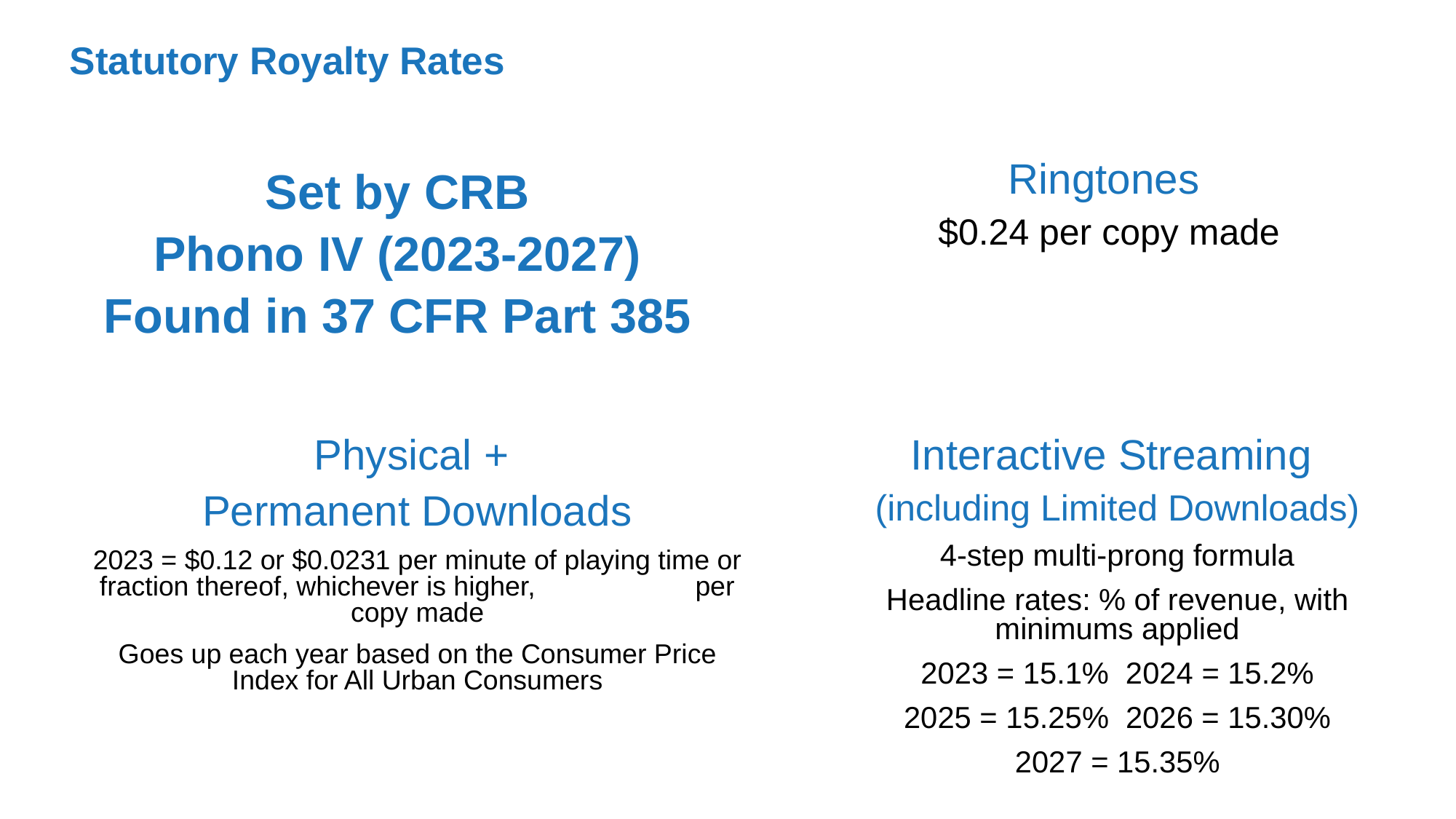

# Statutory Royalty Rates
Ringtones
 $0.24 per copy made
Set by CRB
Phono IV (2023-2027)
Found in 37 CFR Part 385
Physical +
Permanent Downloads
2023 = $0.12 or $0.0231 per minute of playing time or fraction thereof, whichever is higher,                     per copy made
Goes up each year based on the Consumer Price Index for All Urban Consumers
Interactive Streaming
(including Limited Downloads)
4-step multi-prong formula
Headline rates: % of revenue, with minimums applied
2023 = 15.1%  2024 = 15.2%
2025 = 15.25%  2026 = 15.30%
2027 = 15.35%